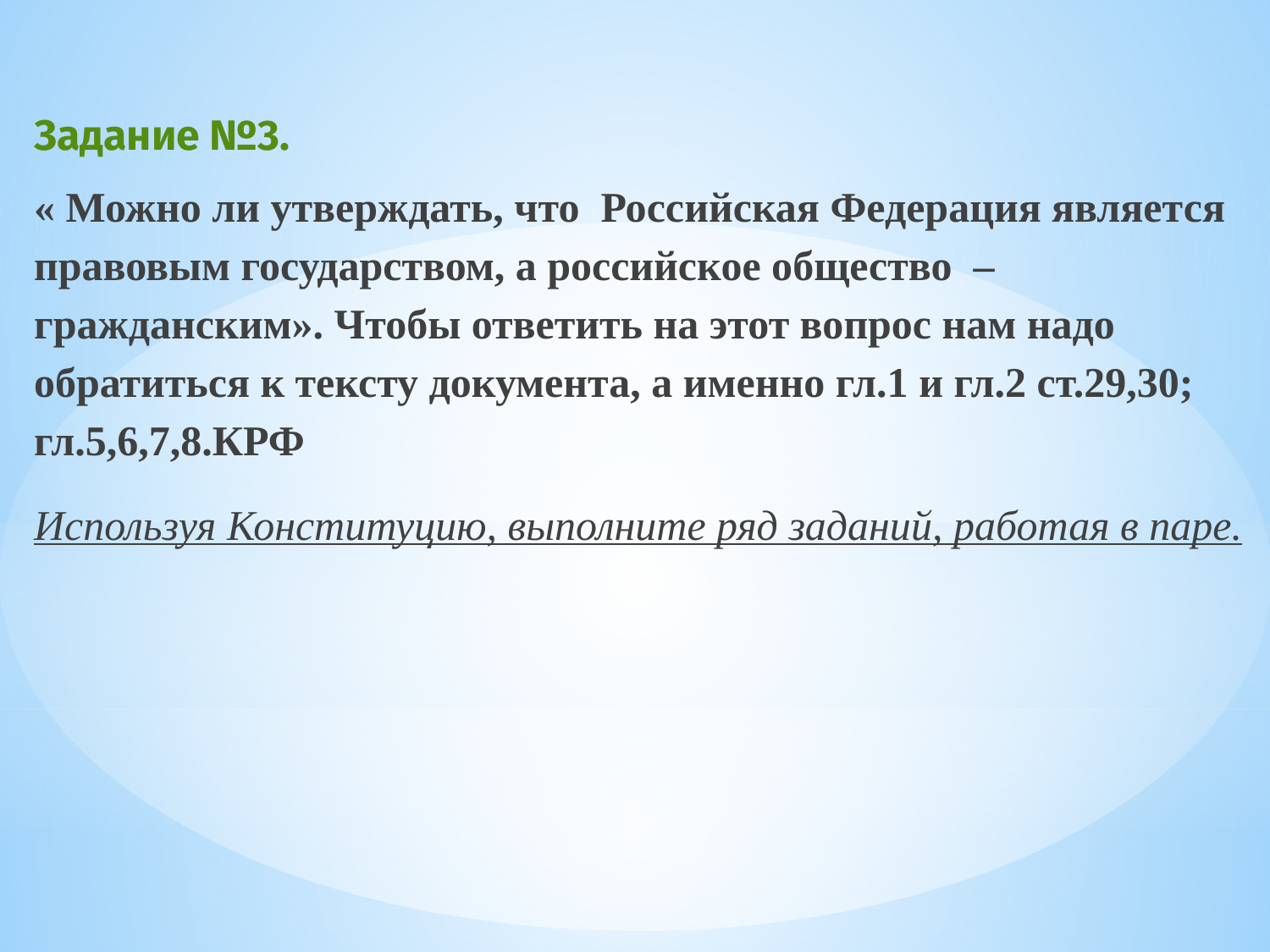

Задание №3.
« Можно ли утверждать, что  Российская Федерация является правовым государством, а российское общество  – гражданским». Чтобы ответить на этот вопрос нам надо обратиться к тексту документа, а именно гл.1 и гл.2 ст.29,30; гл.5,6,7,8.КРФ
Используя Конституцию, выполните ряд заданий, работая в паре.